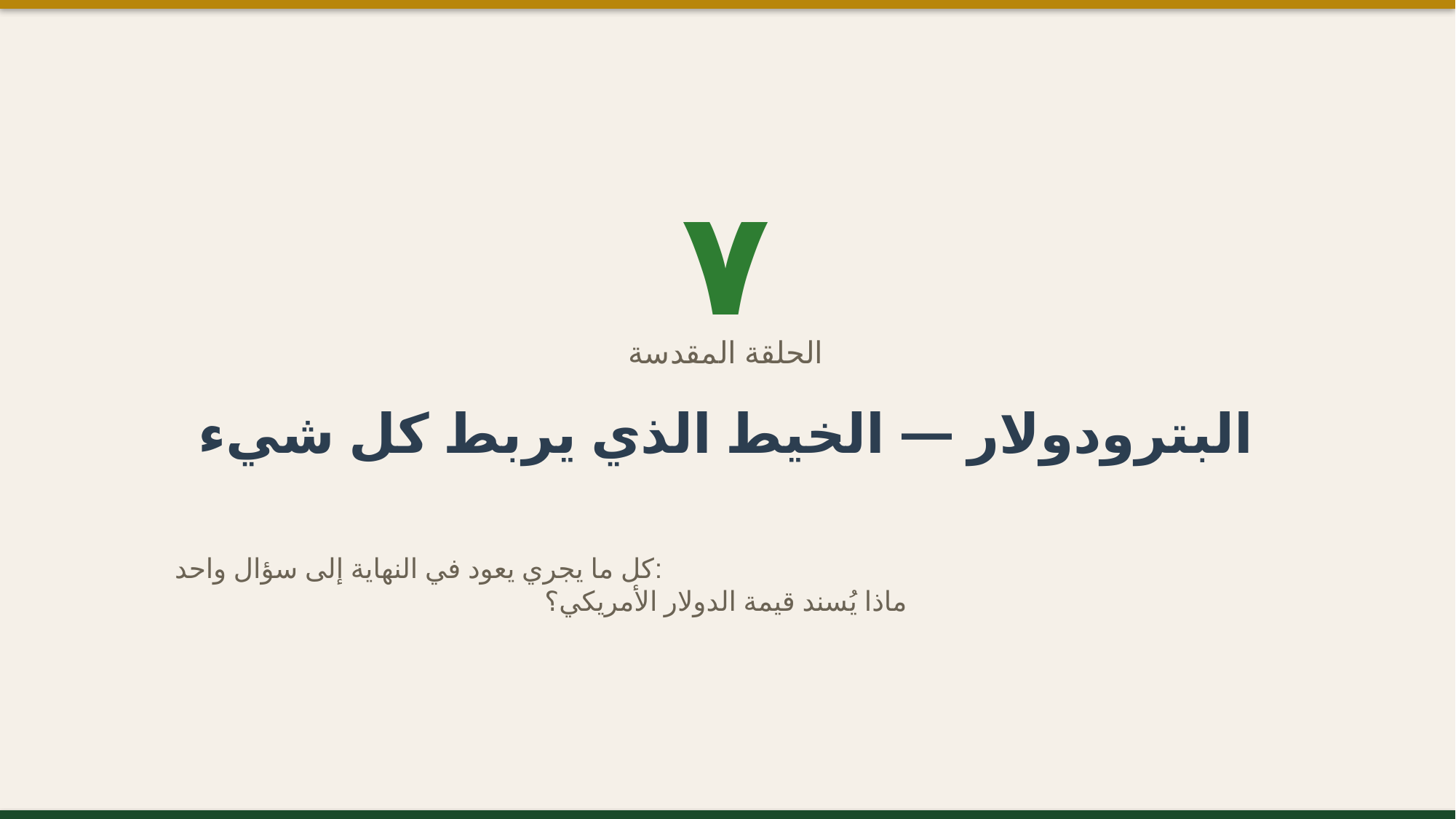

٧
الحلقة المقدسة
البترودولار — الخيط الذي يربط كل شيء
كل ما يجري يعود في النهاية إلى سؤال واحد:
ماذا يُسند قيمة الدولار الأمريكي؟